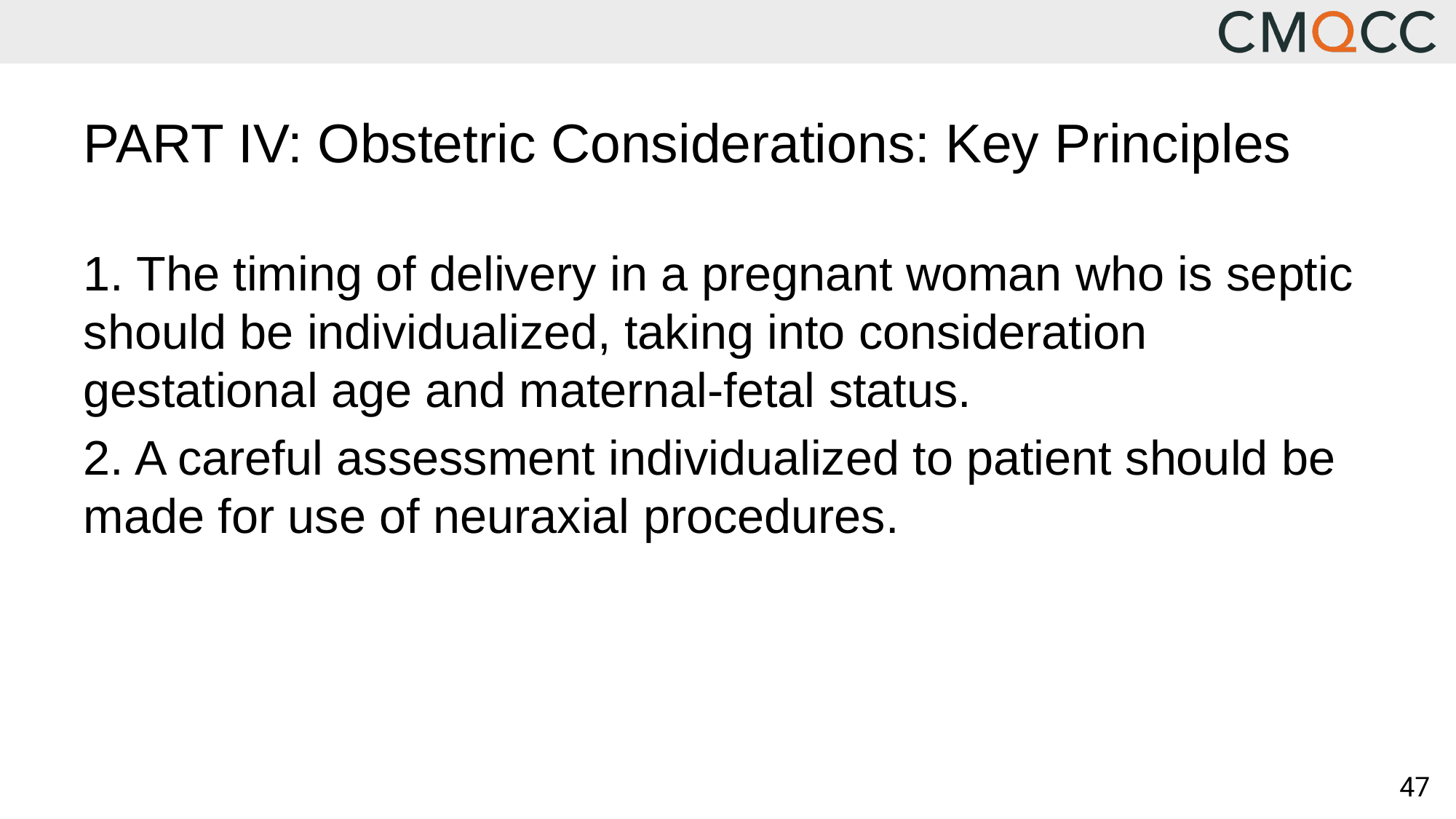

# PART IV: Obstetric Considerations: Key Principles
1. The timing of delivery in a pregnant woman who is septic should be individualized, taking into consideration gestational age and maternal-fetal status.
2. A careful assessment individualized to patient should be made for use of neuraxial procedures.